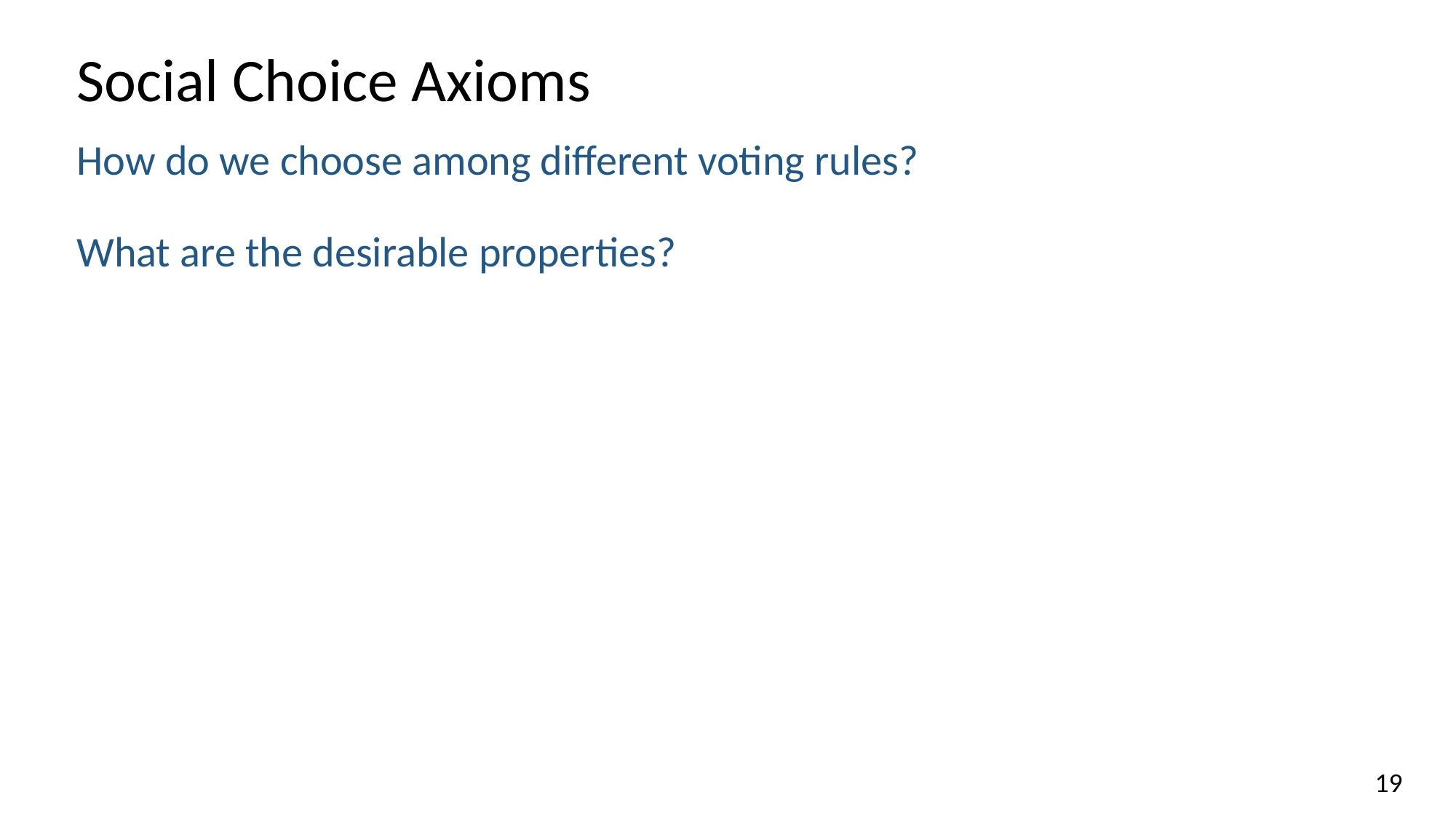

# Social Choice Axioms
How do we choose among different voting rules?
What are the desirable properties?
19